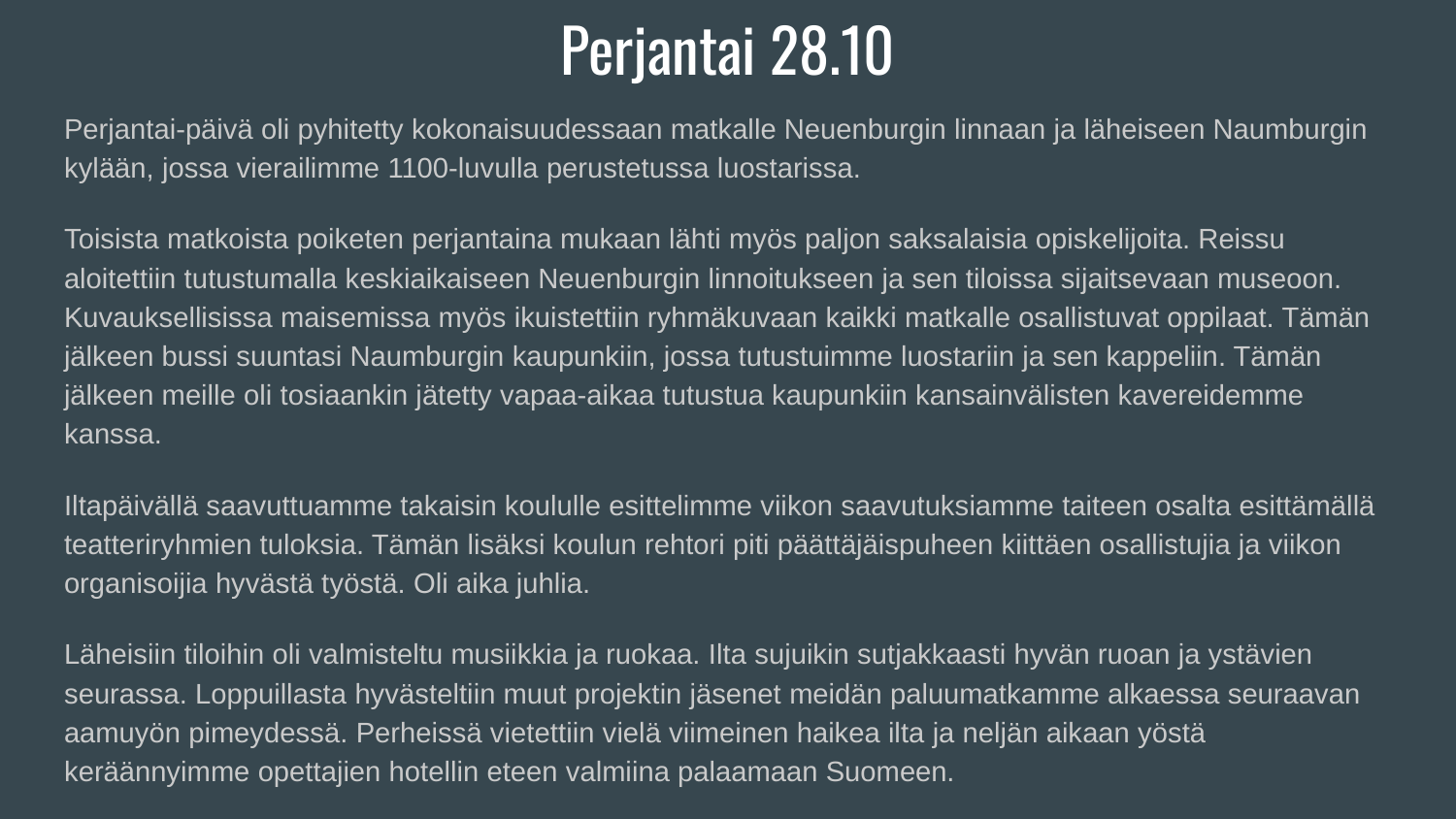

# Perjantai 28.10
Perjantai-päivä oli pyhitetty kokonaisuudessaan matkalle Neuenburgin linnaan ja läheiseen Naumburgin kylään, jossa vierailimme 1100-luvulla perustetussa luostarissa.
Toisista matkoista poiketen perjantaina mukaan lähti myös paljon saksalaisia opiskelijoita. Reissu aloitettiin tutustumalla keskiaikaiseen Neuenburgin linnoitukseen ja sen tiloissa sijaitsevaan museoon. Kuvauksellisissa maisemissa myös ikuistettiin ryhmäkuvaan kaikki matkalle osallistuvat oppilaat. Tämän jälkeen bussi suuntasi Naumburgin kaupunkiin, jossa tutustuimme luostariin ja sen kappeliin. Tämän jälkeen meille oli tosiaankin jätetty vapaa-aikaa tutustua kaupunkiin kansainvälisten kavereidemme kanssa.
Iltapäivällä saavuttuamme takaisin koululle esittelimme viikon saavutuksiamme taiteen osalta esittämällä teatteriryhmien tuloksia. Tämän lisäksi koulun rehtori piti päättäjäispuheen kiittäen osallistujia ja viikon organisoijia hyvästä työstä. Oli aika juhlia.
Läheisiin tiloihin oli valmisteltu musiikkia ja ruokaa. Ilta sujuikin sutjakkaasti hyvän ruoan ja ystävien seurassa. Loppuillasta hyvästeltiin muut projektin jäsenet meidän paluumatkamme alkaessa seuraavan aamuyön pimeydessä. Perheissä vietettiin vielä viimeinen haikea ilta ja neljän aikaan yöstä keräännyimme opettajien hotellin eteen valmiina palaamaan Suomeen.